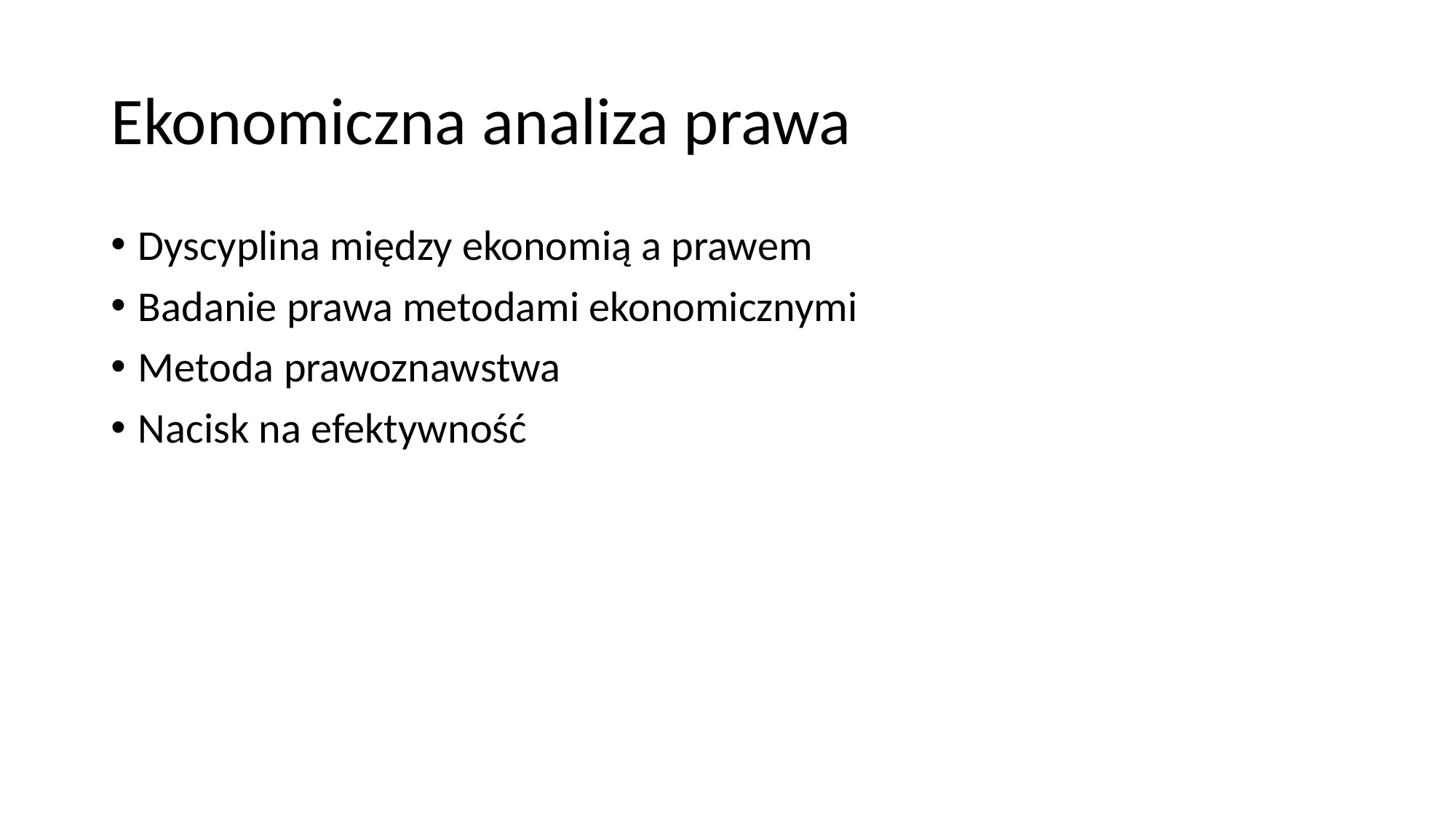

# Ekonomiczna analiza prawa
Dyscyplina między ekonomią a prawem
Badanie prawa metodami ekonomicznymi
Metoda prawoznawstwa
Nacisk na efektywność